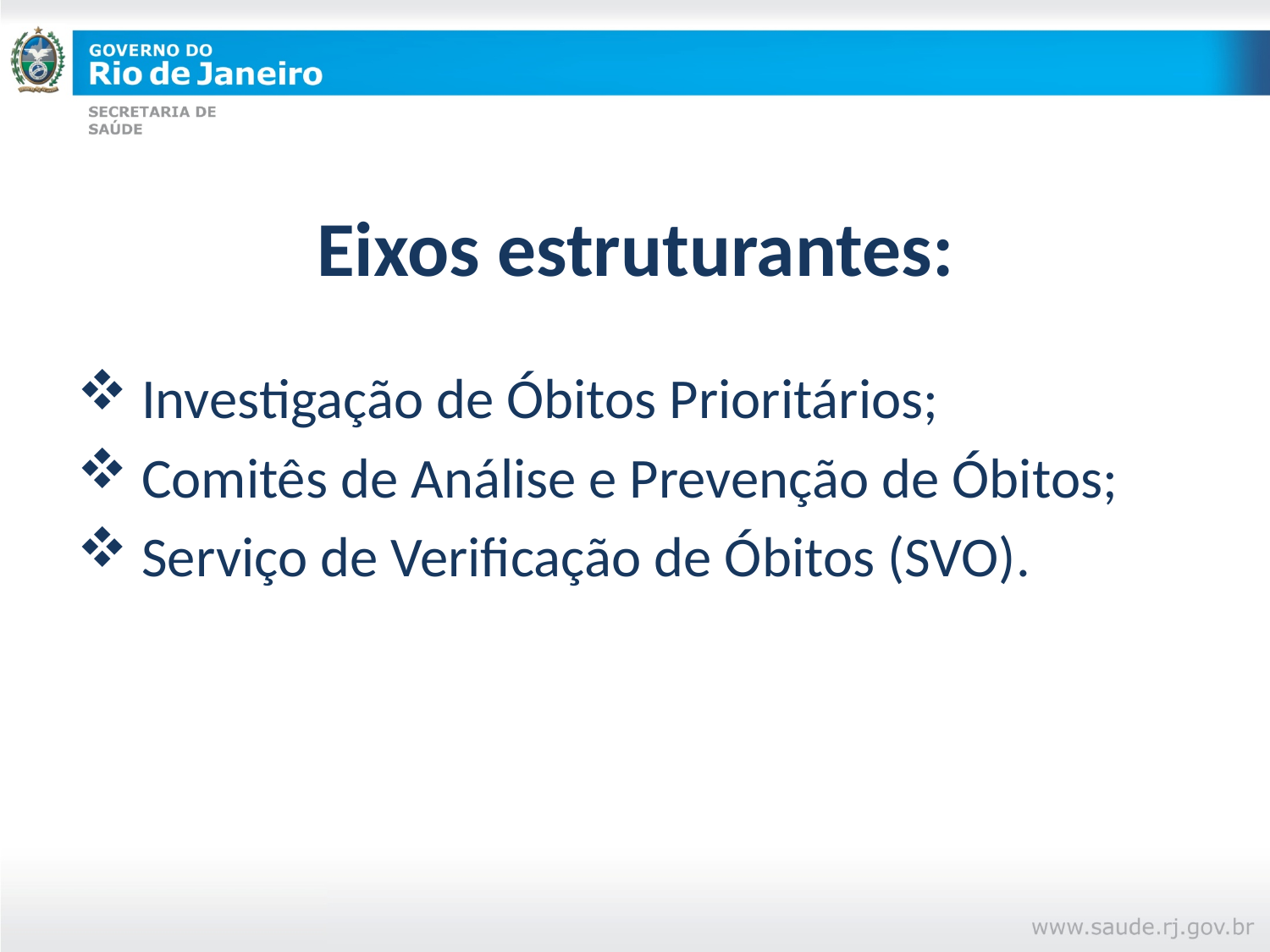

# Eixos estruturantes:
 Investigação de Óbitos Prioritários;
 Comitês de Análise e Prevenção de Óbitos;
 Serviço de Verificação de Óbitos (SVO).